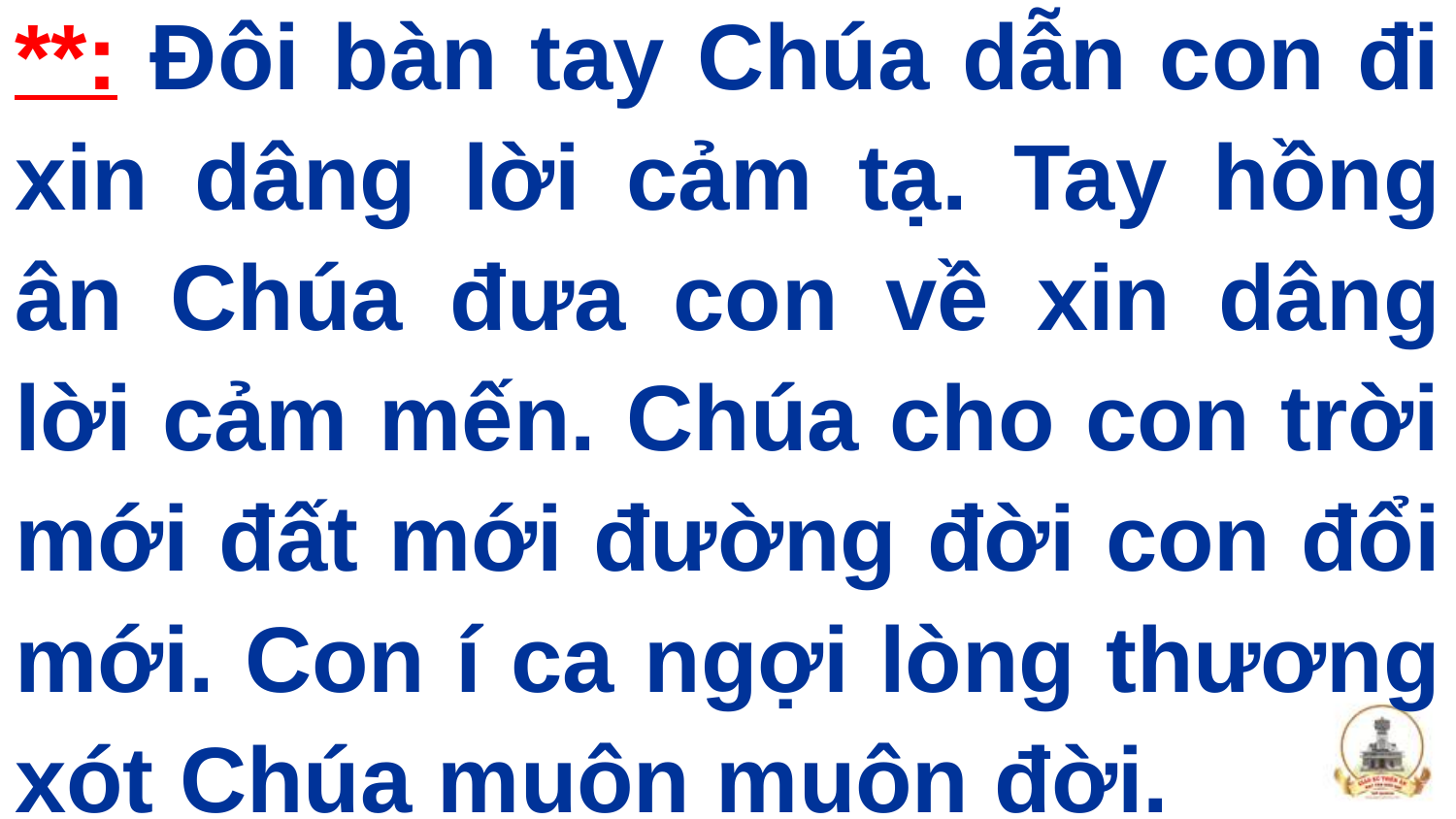

**: Đôi bàn tay Chúa dẫn con đi xin dâng lời cảm tạ. Tay hồng ân Chúa đưa con về xin dâng lời cảm mến. Chúa cho con trời mới đất mới đường đời con đổi mới. Con í ca ngợi lòng thương xót Chúa muôn muôn đời.